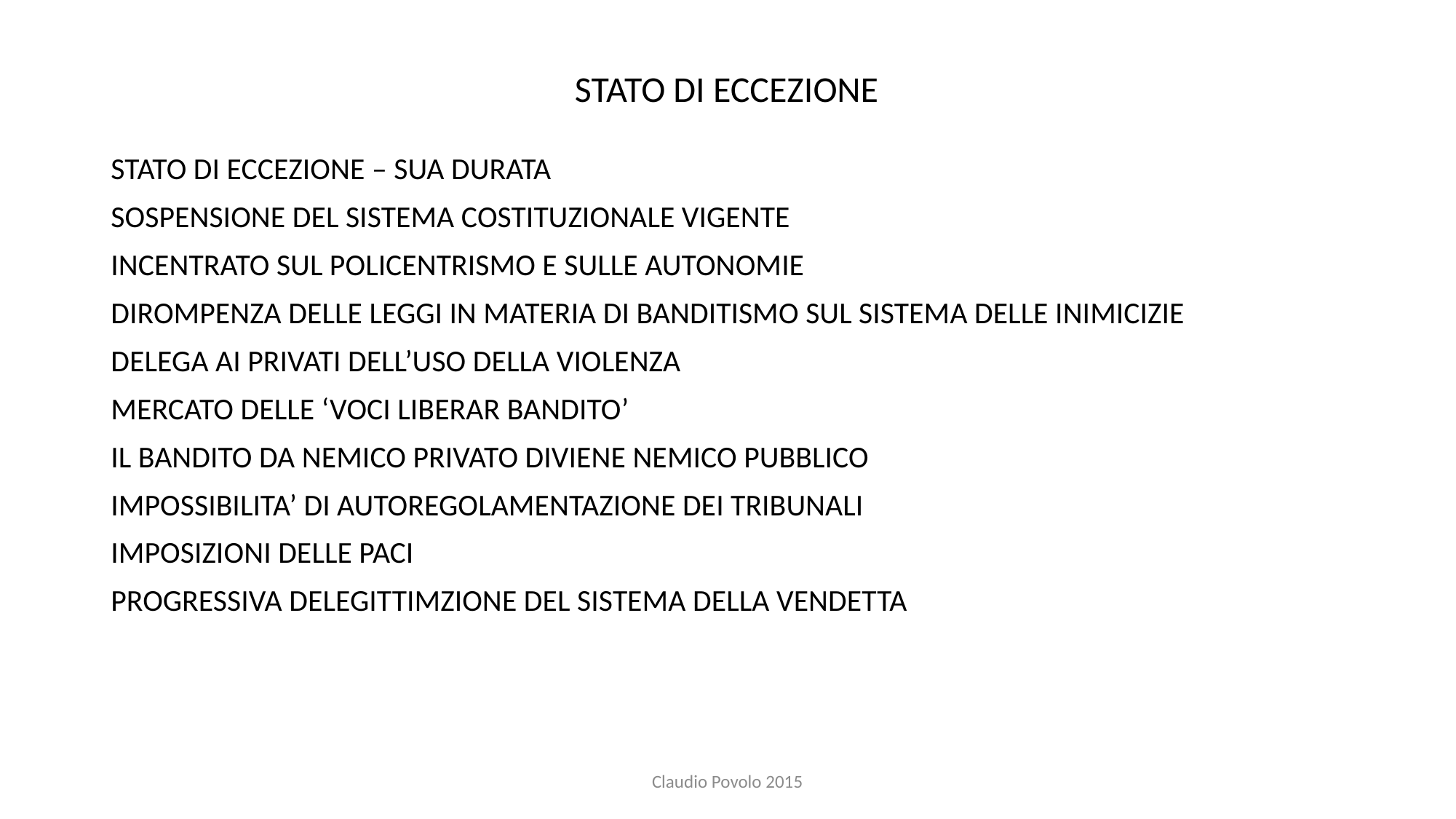

# STATO DI ECCEZIONE
STATO DI ECCEZIONE – SUA DURATA
SOSPENSIONE DEL SISTEMA COSTITUZIONALE VIGENTE
INCENTRATO SUL POLICENTRISMO E SULLE AUTONOMIE
DIROMPENZA DELLE LEGGI IN MATERIA DI BANDITISMO SUL SISTEMA DELLE INIMICIZIE
DELEGA AI PRIVATI DELL’USO DELLA VIOLENZA
MERCATO DELLE ‘VOCI LIBERAR BANDITO’
IL BANDITO DA NEMICO PRIVATO DIVIENE NEMICO PUBBLICO
IMPOSSIBILITA’ DI AUTOREGOLAMENTAZIONE DEI TRIBUNALI
IMPOSIZIONI DELLE PACI
PROGRESSIVA DELEGITTIMZIONE DEL SISTEMA DELLA VENDETTA
Claudio Povolo 2015